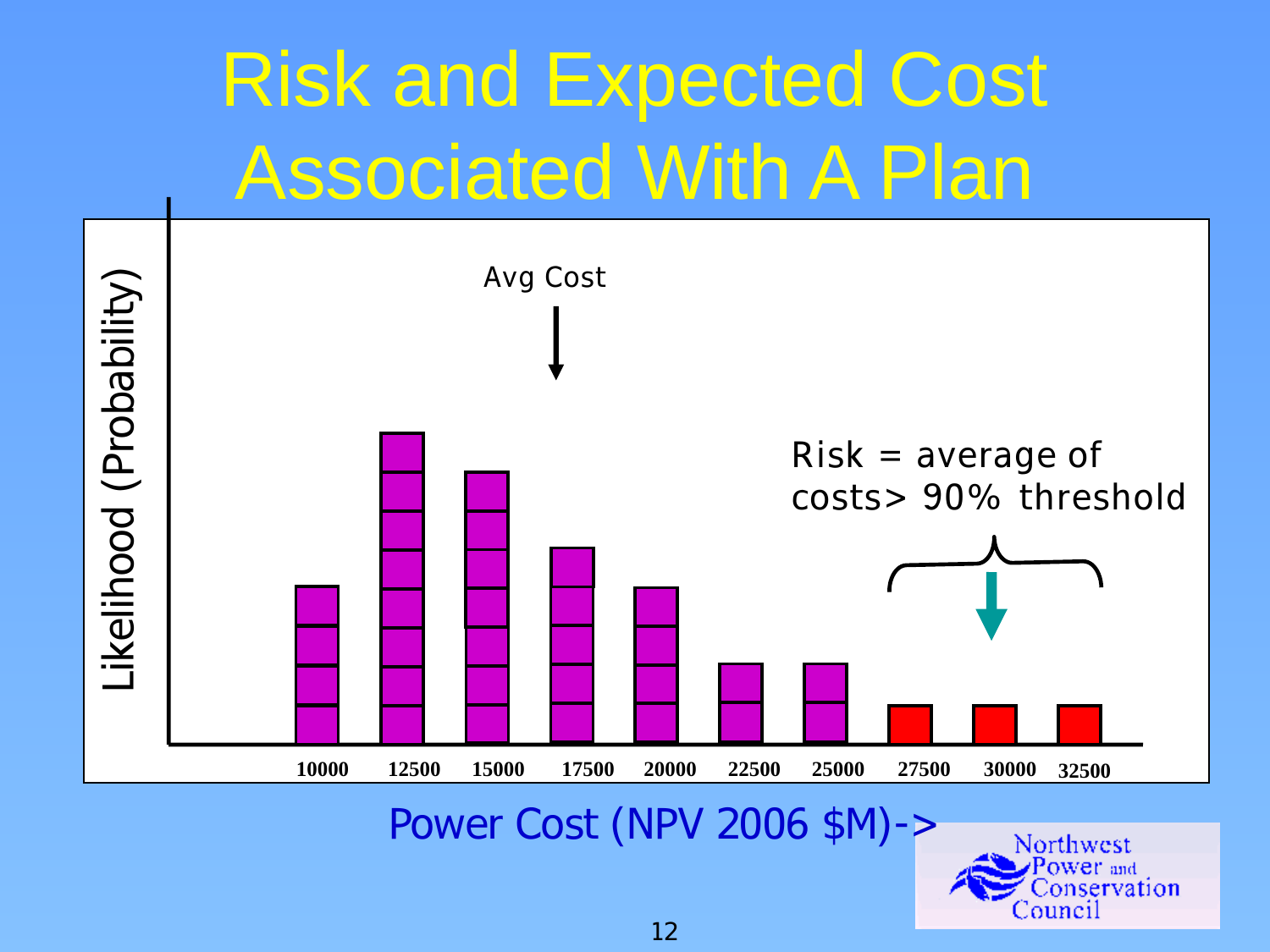

# Risk and Expected Cost Associated With A Plan

Avg Cost

Risk = average of
costs> 90% threshold

Likelihood (Probability)

10000
12500
15000
17500
20000
22500
25000
27500
30000
32500
Power Cost (NPV 2006 $M)->